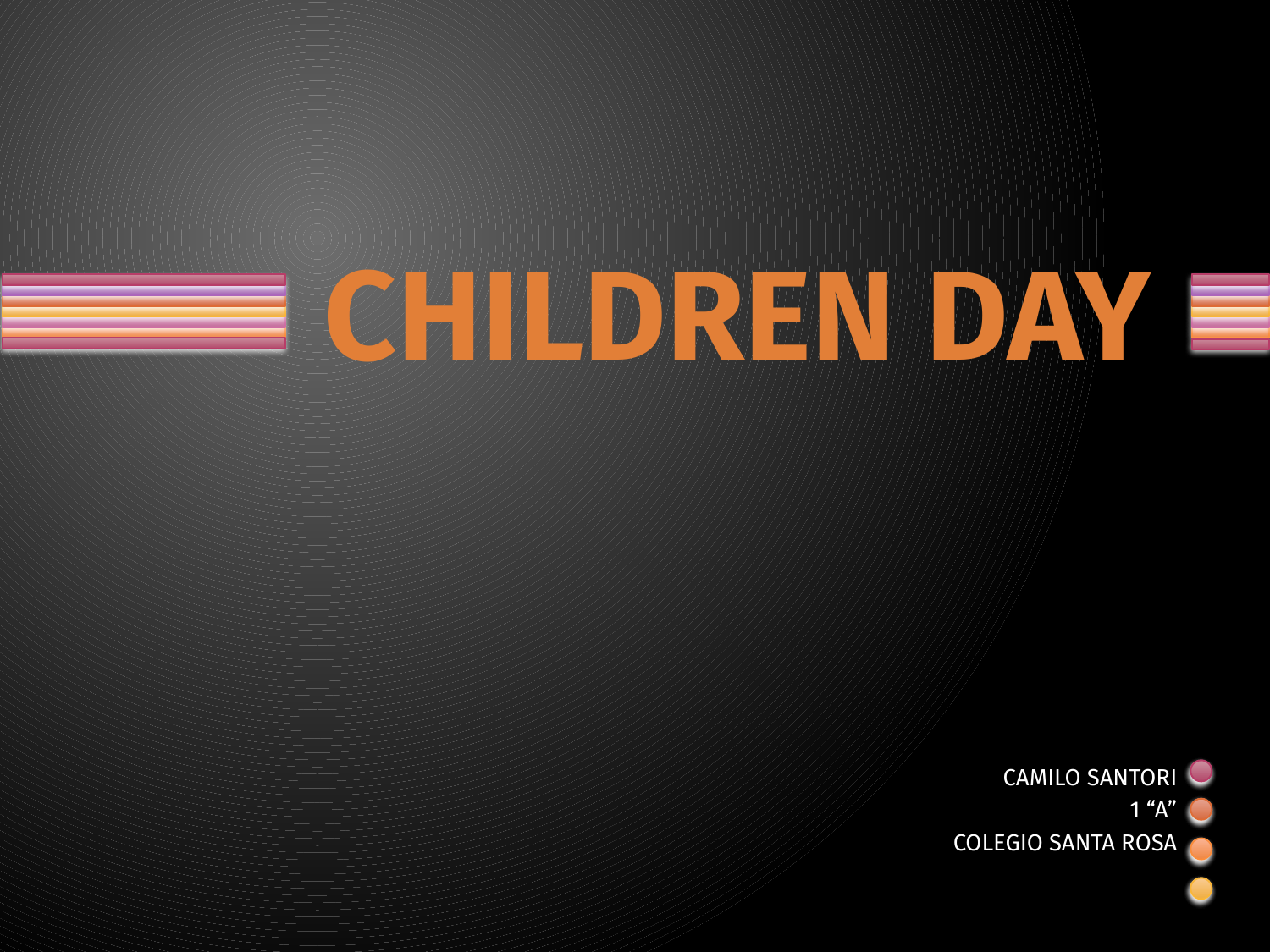

# CHILDREN DAY
CAMILO SANTORI
1 “A”
COLEGIO SANTA ROSA